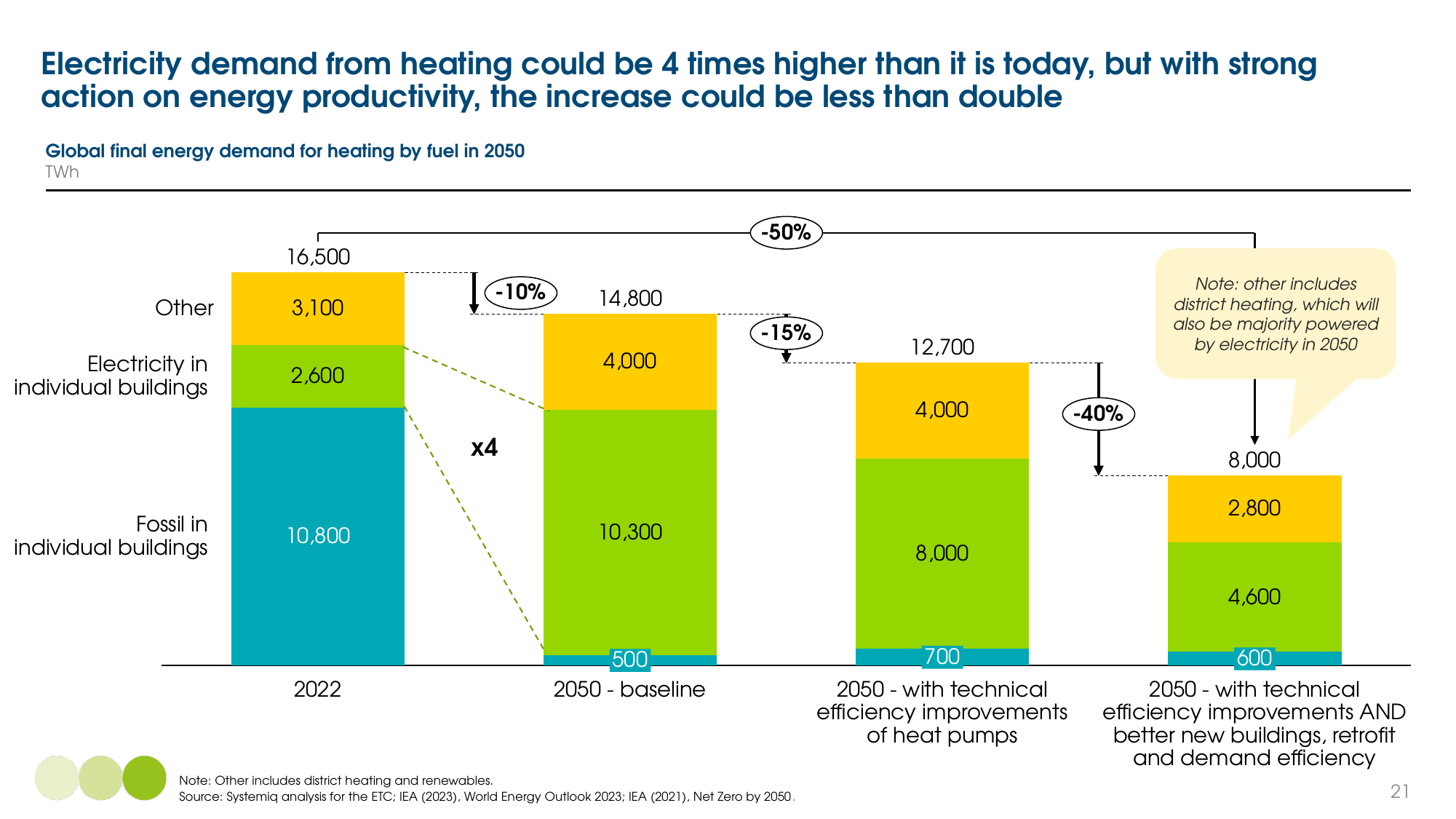

# Electricity demand from heating could be 4 times higher than it is today, but with strong action on energy productivity, the increase could be less than double
Global final energy demand for heating by fuel in 2050
TWh
-50%
16,500
Note: other includes district heating, which will also be majority powered by electricity in 2050

### Chart

| Category |  |  |  |
|---|---|---|---|
-10%
14,800
Other
3,100
-15%
12,700
4,000
Electricity in
individual buildings
2,600
-40%
4,000
x4
8,000
2,800
Fossil in
individual buildings
10,300
10,800
8,000
4,600
700
600
500
2022
2050 - baseline
2050 - with technical efficiency improvements of heat pumps
2050 - with technical efficiency improvements AND better new buildings, retrofit and demand efficiency
21
Note: Other includes district heating and renewables.
Source: Systemiq analysis for the ETC; IEA (2023), World Energy Outlook 2023; IEA (2021), Net Zero by 2050.